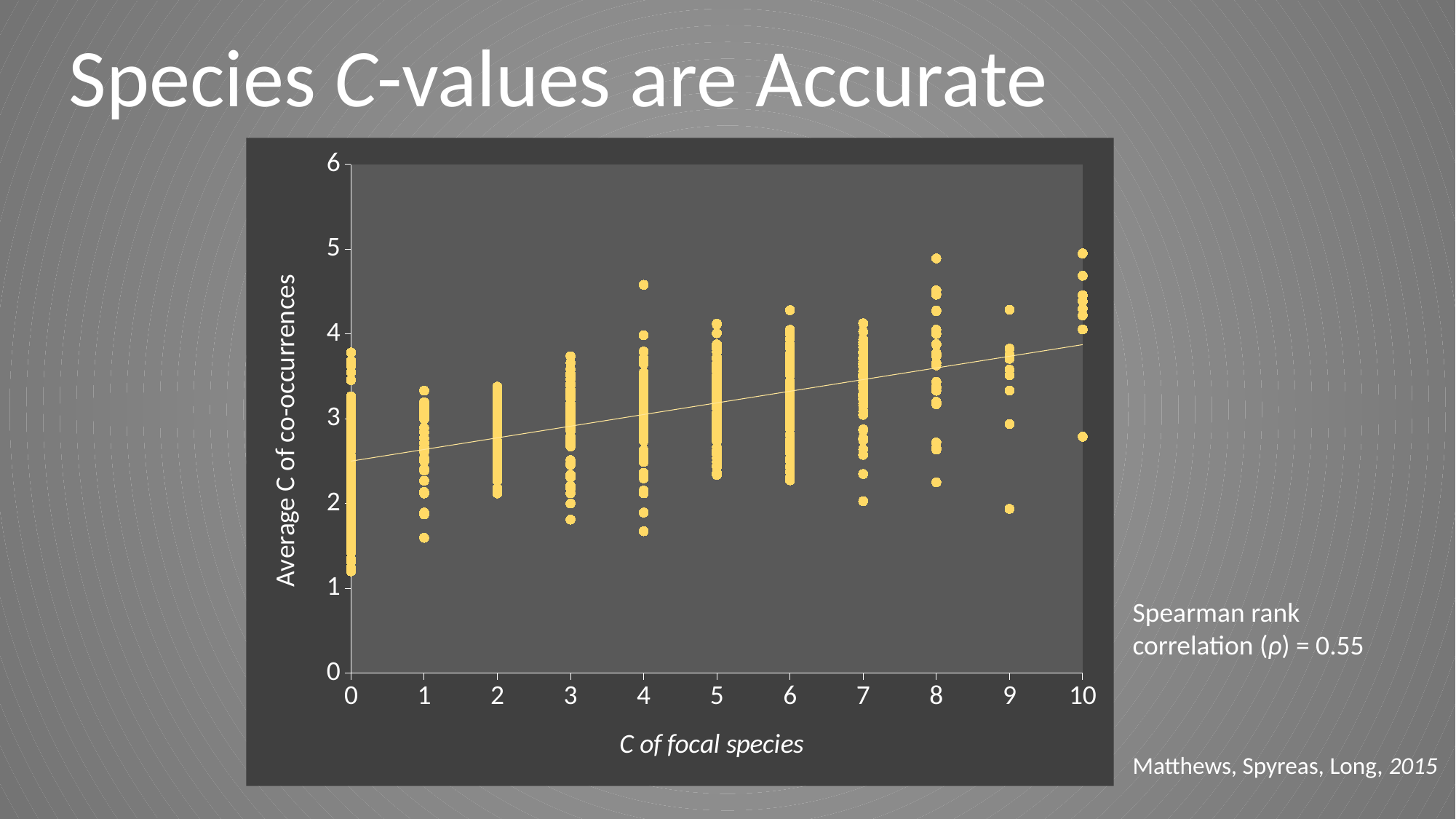

# Species C-values are Accurate

### Chart

| Category |  |
|---|---|
Spearman rank correlation (ρ) = 0.55
Matthews, Spyreas, Long, 2015